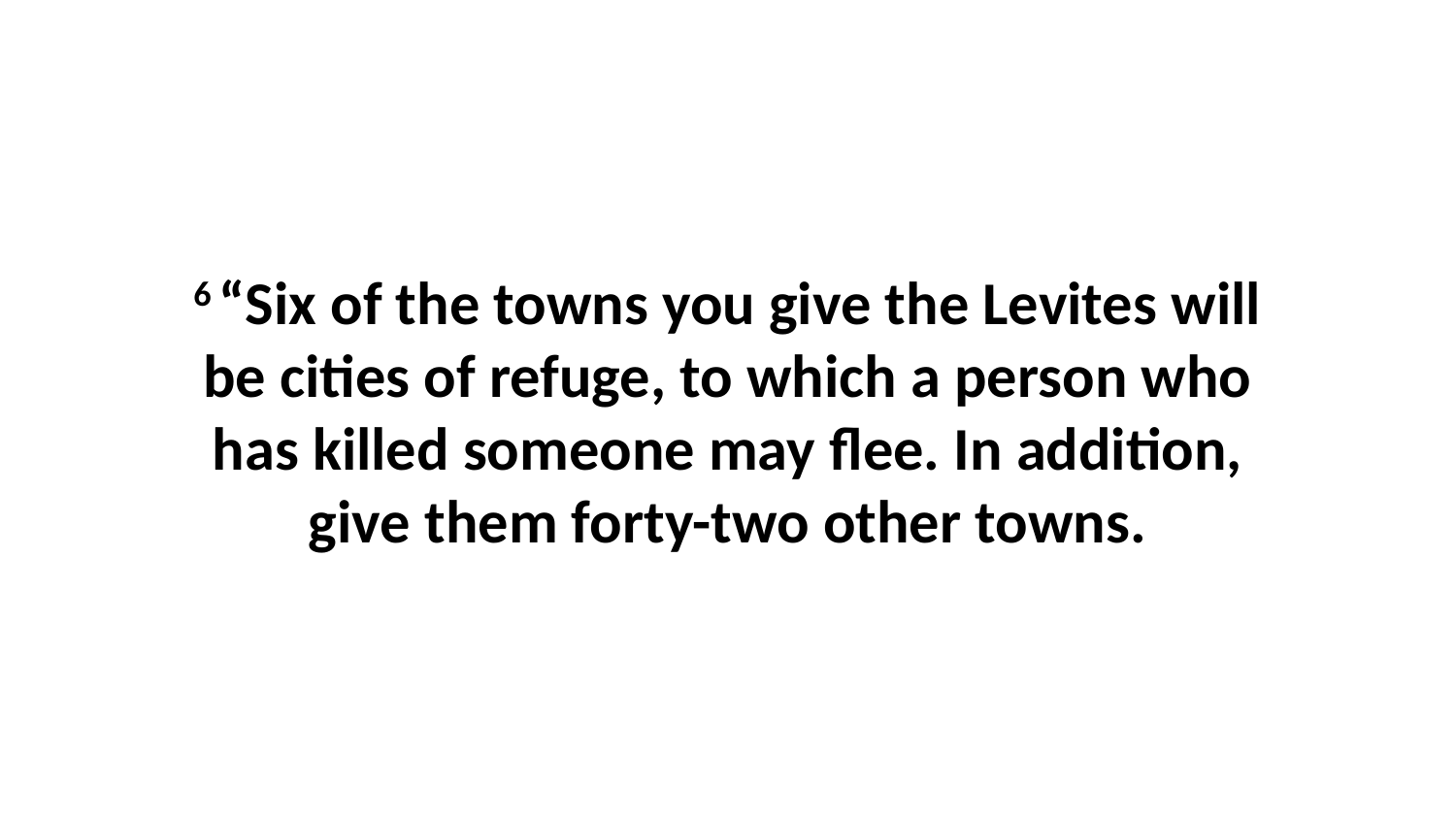

6 “Six of the towns you give the Levites will be cities of refuge, to which a person who has killed someone may flee. In addition, give them forty-two other towns.